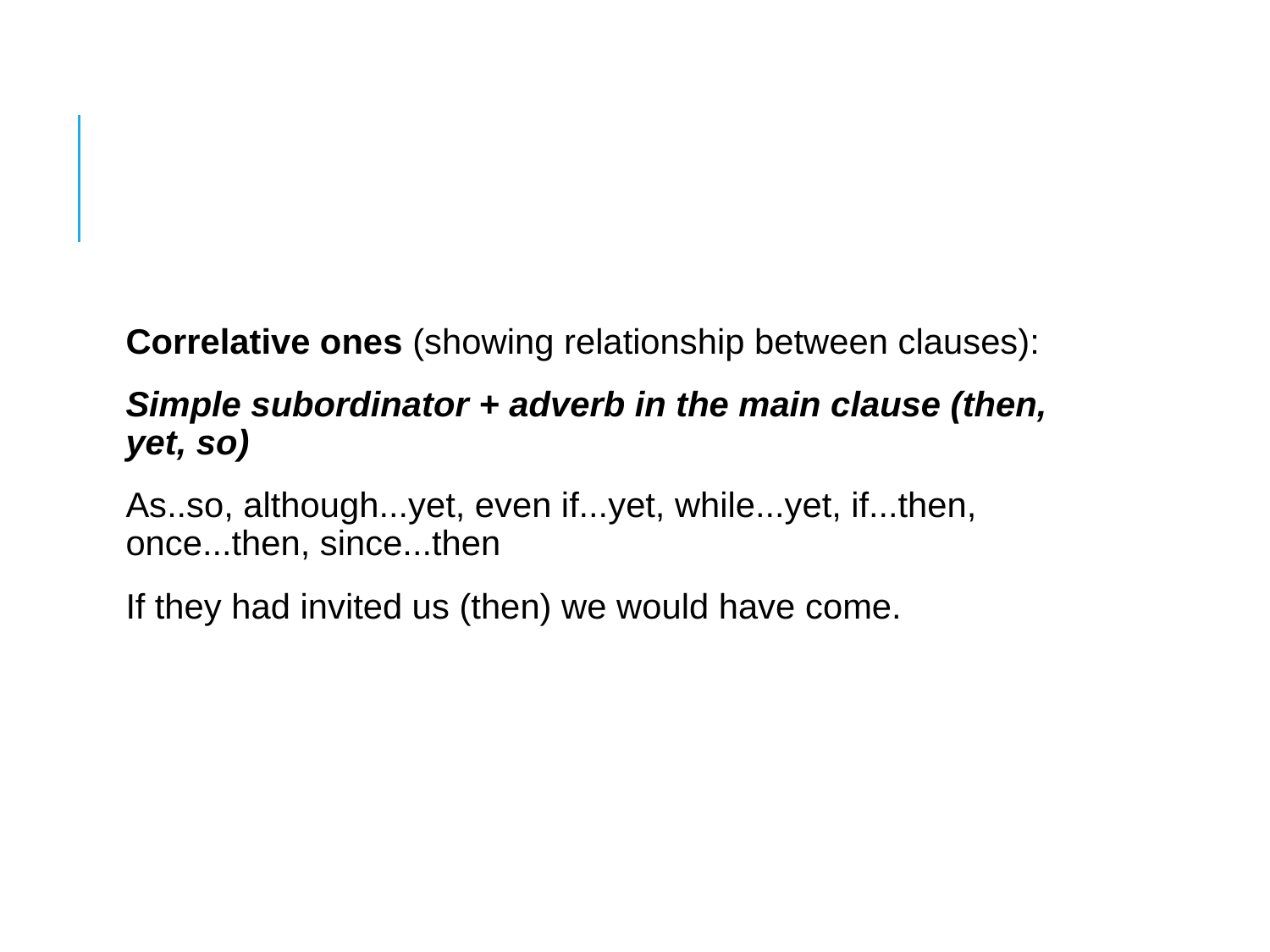

Correlative ones (showing relationship between clauses):
Simple subordinator + adverb in the main clause (then, yet, so)
As..so, although...yet, even if...yet, while...yet, if...then, once...then, since...then
If they had invited us (then) we would have come.